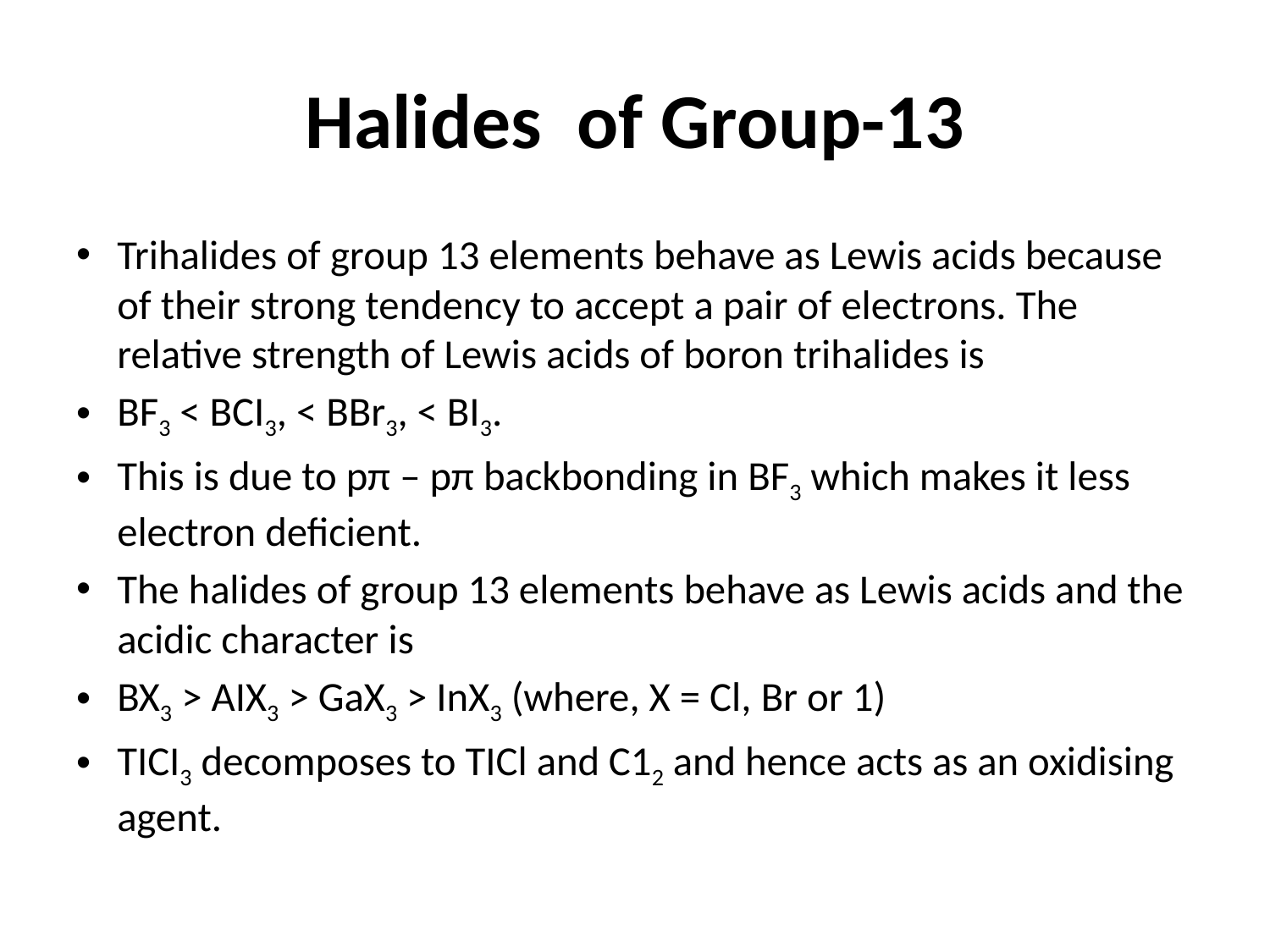

# Halides  of Group-13
Trihalides of group 13 elements behave as Lewis acids because of their strong tendency to accept a pair of electrons. The relative strength of Lewis acids of boron trihalides is
BF3 < BCI3, < BBr3, < BI3.
This is due to pπ – pπ backbonding in BF3 which makes it less electron deficient.
The halides of group 13 elements behave as Lewis acids and the acidic character is
BX3 > AIX3 > GaX3 > InX3 (where, X = Cl, Br or 1)
TICI3 decomposes to TICl and C12 and hence acts as an oxidising agent.